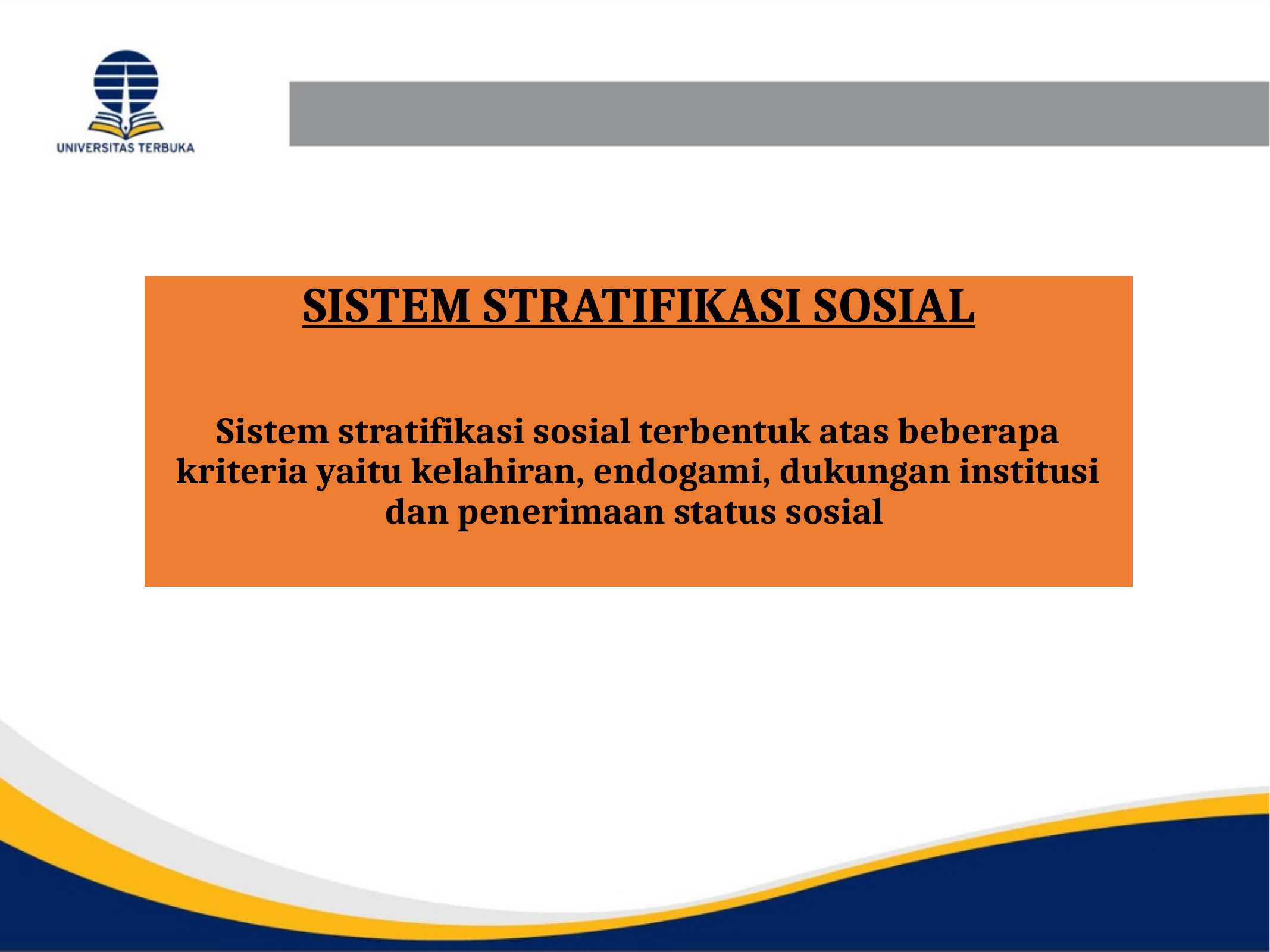

SISTEM STRATIFIKASI SOSIAL

Sistem stratifikasi sosial terbentuk atas beberapa kriteria yaitu kelahiran, endogami, dukungan institusi dan penerimaan status sosial